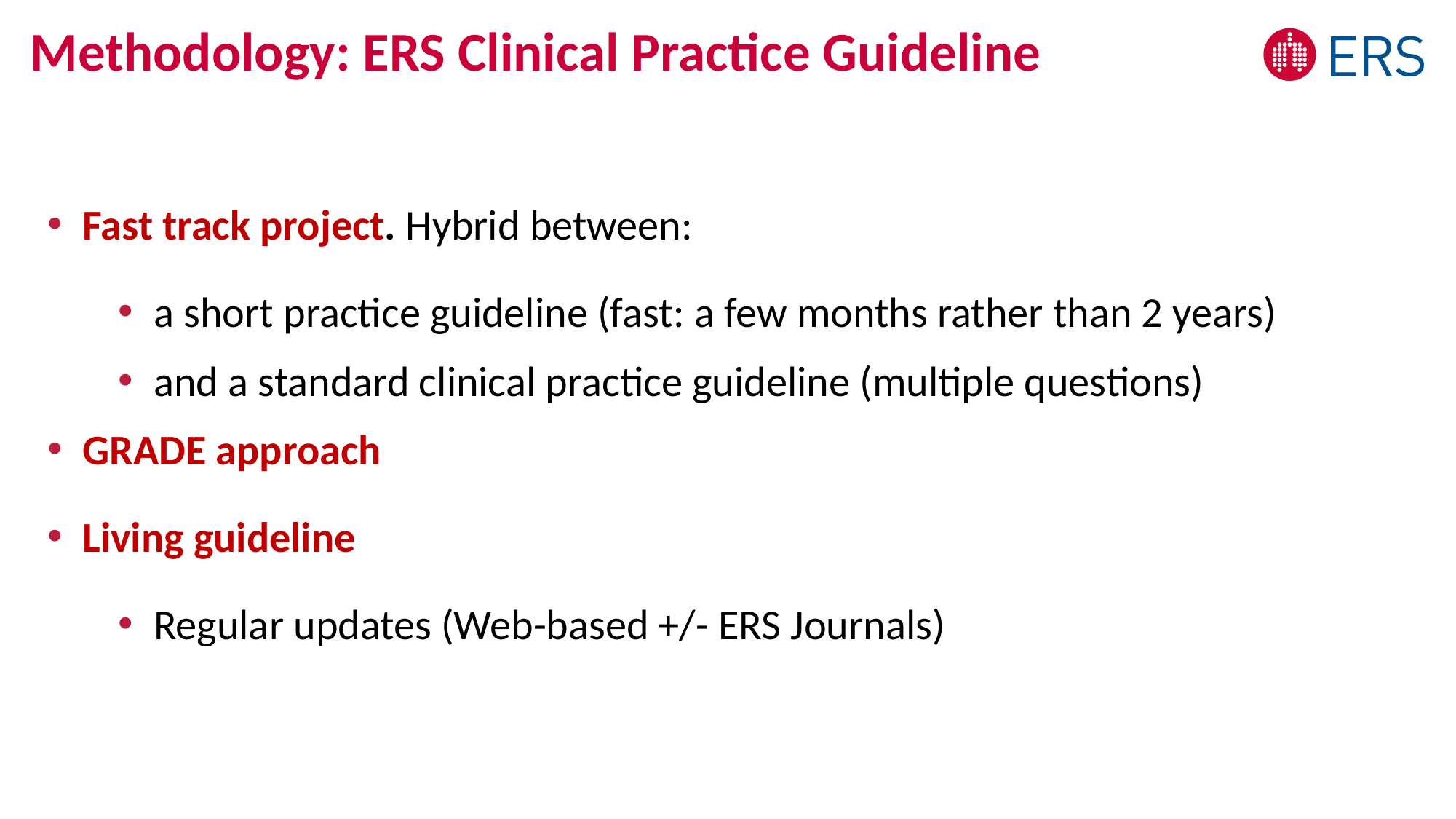

# Methodology: ERS Clinical Practice Guideline
Fast track project. Hybrid between:
a short practice guideline (fast: a few months rather than 2 years)
and a standard clinical practice guideline (multiple questions)
GRADE approach
Living guideline
Regular updates (Web-based +/- ERS Journals)